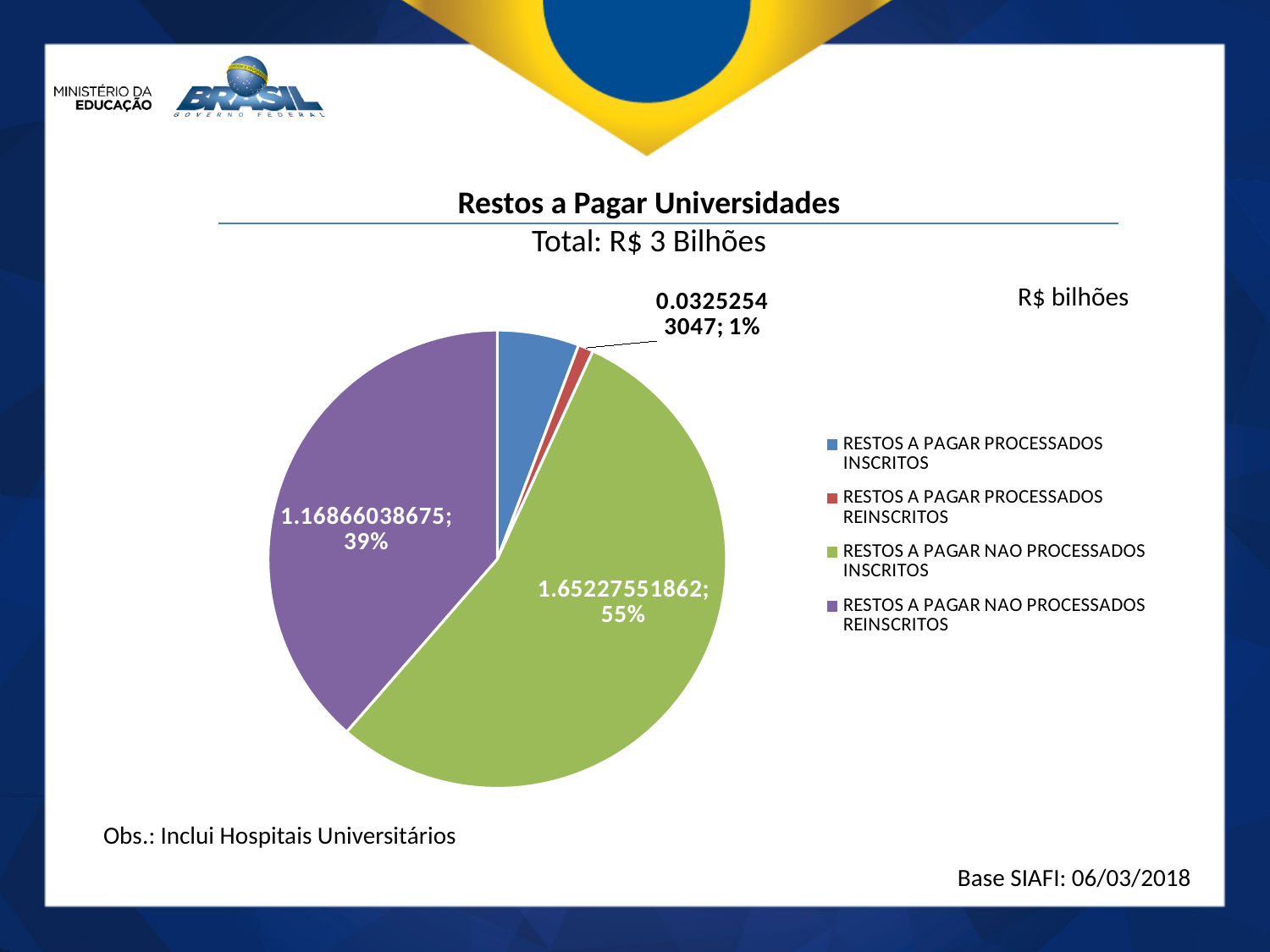

Restos a Pagar Universidades
Total: R$ 3 Bilhões

### Chart

| Category |  |
|---|---|
| RESTOS A PAGAR PROCESSADOS INSCRITOS | 0.17506223224999998 |
| RESTOS A PAGAR PROCESSADOS REINSCRITOS | 0.03252543047 |
| RESTOS A PAGAR NAO PROCESSADOS INSCRITOS | 1.6522755186200013 |
| RESTOS A PAGAR NAO PROCESSADOS REINSCRITOS | 1.1686603867499998 |
R$ bilhões
Obs.: Inclui Hospitais Universitários
Base SIAFI: 06/03/2018